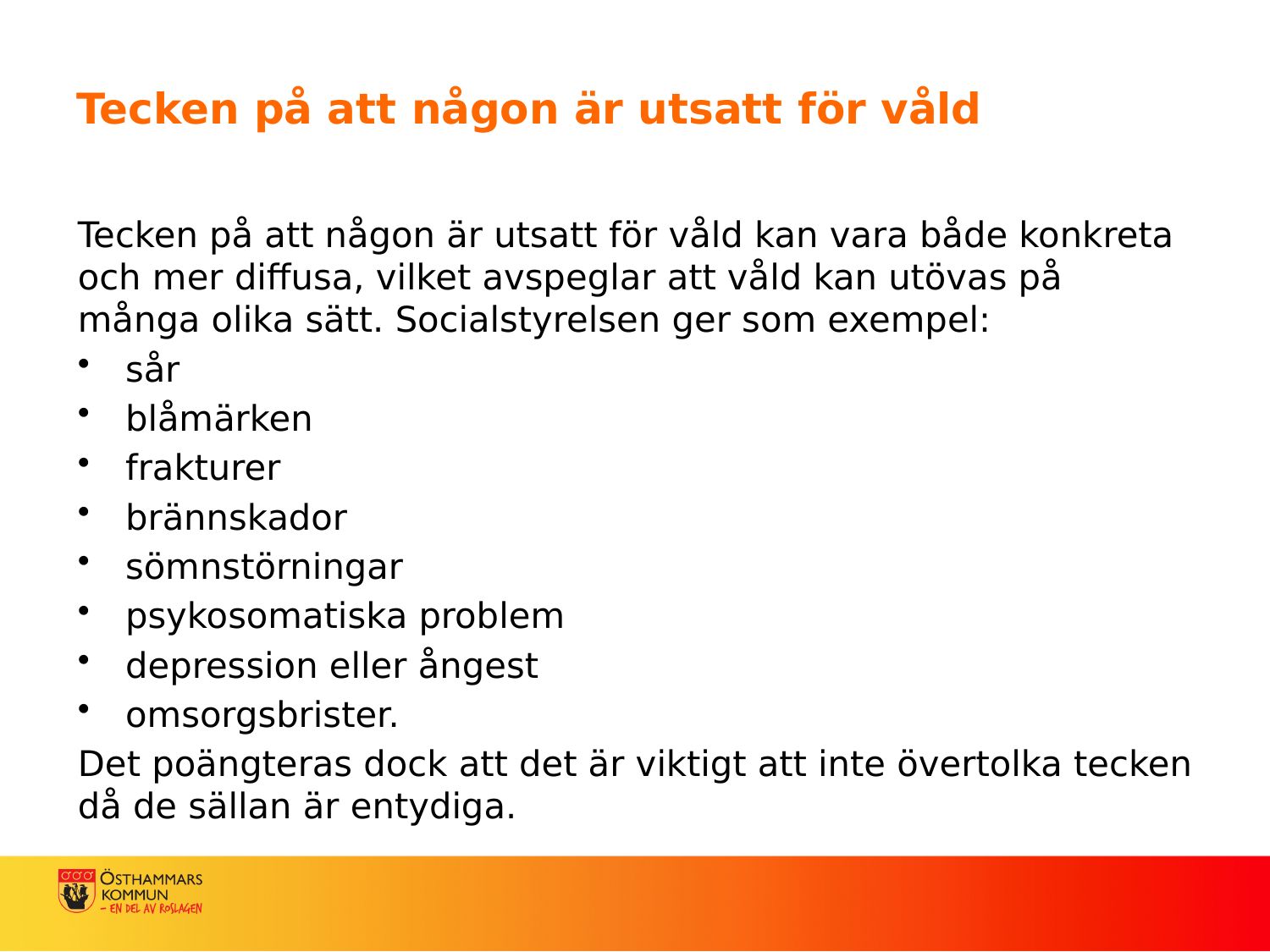

# Tecken på att någon är utsatt för våld
Tecken på att någon är utsatt för våld kan vara både konkreta och mer diffusa, vilket avspeglar att våld kan utövas på många olika sätt. Socialstyrelsen ger som exempel:
sår
blåmärken
frakturer
brännskador
sömnstörningar
psykosomatiska problem
depression eller ångest
omsorgsbrister.
Det poängteras dock att det är viktigt att inte övertolka tecken då de sällan är entydiga.